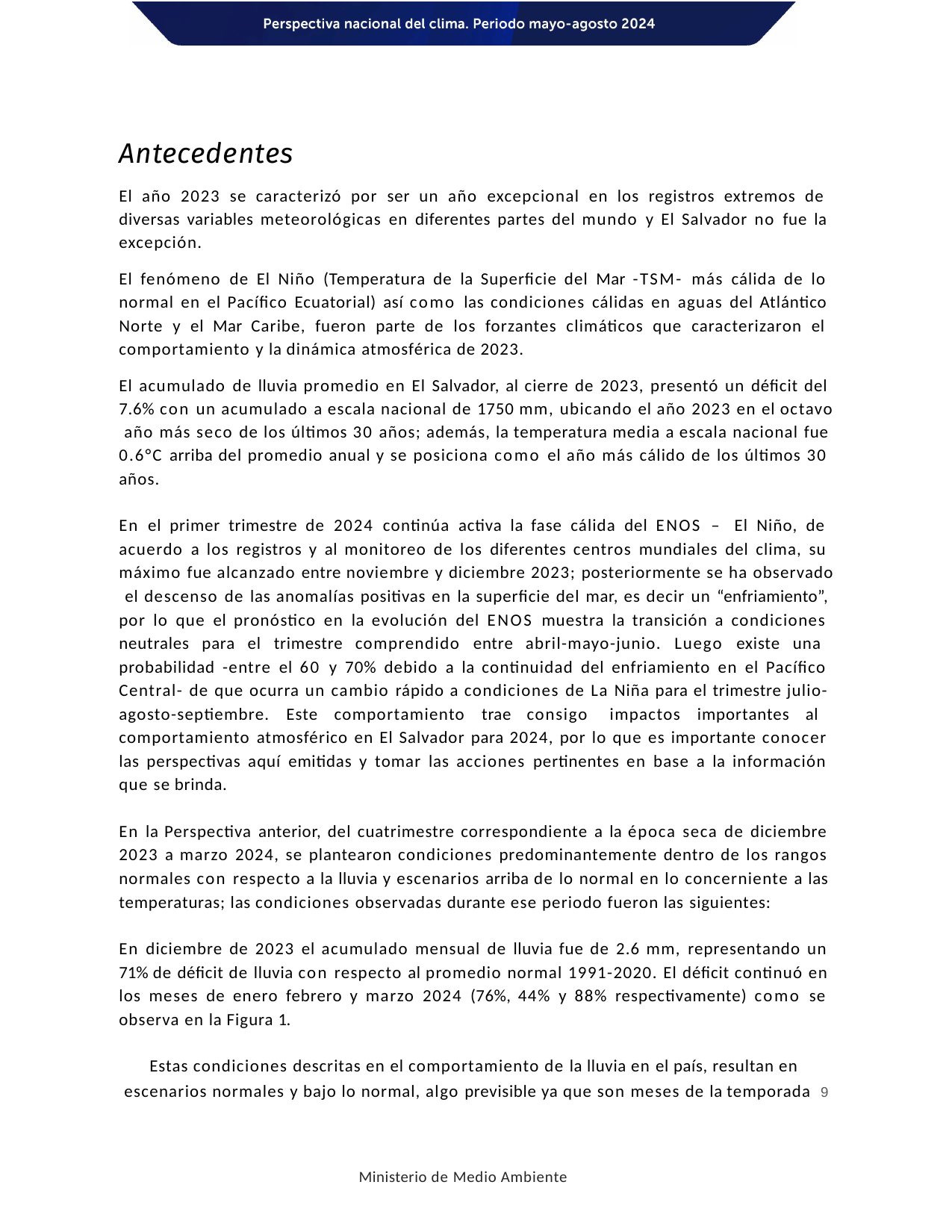

Antecedentes
El año 2023 se caracterizó por ser un año excepcional en los registros extremos de  diversas variables meteorológicas en diferentes partes del mundo y El Salvador no fue la  excepción.
El fenómeno de El Niño (Temperatura de la Superficie del Mar -TSM- más cálida de lo  normal en el Pacífico Ecuatorial) así como las condiciones cálidas en aguas del Atlántico  Norte y el Mar Caribe, fueron parte de los forzantes climáticos que caracterizaron el  comportamiento y la dinámica atmosférica de 2023.
El acumulado de lluvia promedio en El Salvador, al cierre de 2023, presentó un déficit del  7.6% con un acumulado a escala nacional de 1750 mm, ubicando el año 2023 en el octavo  año más seco de los últimos 30 años; además, la temperatura media a escala nacional fue  0.6°C arriba del promedio anual y se posiciona como el año más cálido de los últimos 30  años.

En el primer trimestre de 2024 continúa activa la fase cálida del ENOS – El Niño, de  acuerdo a los registros y al monitoreo de los diferentes centros mundiales del clima, su  máximo fue alcanzado entre noviembre y diciembre 2023; posteriormente se ha observado  el descenso de las anomalías positivas en la superficie del mar, es decir un “enfriamiento”,  por lo que el pronóstico en la evolución del ENOS muestra la transición a condiciones  neutrales para el trimestre comprendido entre abril-mayo-junio. Luego existe una  probabilidad -entre el 60 y 70% debido a la continuidad del enfriamiento en el Pacífico  Central- de que ocurra un cambio rápido a condiciones de La Niña para el trimestre julio-  agosto-septiembre. Este comportamiento trae consigo impactos importantes al  comportamiento atmosférico en El Salvador para 2024, por lo que es importante conocer  las perspectivas aquí emitidas y tomar las acciones pertinentes en base a la información  que se brinda.

En la Perspectiva anterior, del cuatrimestre correspondiente a la época seca de diciembre  2023 a marzo 2024, se plantearon condiciones predominantemente dentro de los rangos  normales con respecto a la lluvia y escenarios arriba de lo normal en lo concerniente a las  temperaturas; las condiciones observadas durante ese periodo fueron las siguientes:

En diciembre de 2023 el acumulado mensual de lluvia fue de 2.6 mm, representando un  71% de déficit de lluvia con respecto al promedio normal 1991-2020. El déficit continuó en  los meses de enero febrero y marzo 2024 (76%, 44% y 88% respectivamente) como se  observa en la Figura 1.

Estas condiciones descritas en el comportamiento de la lluvia en el país, resultan en  escenarios normales y bajo lo normal, algo previsible ya que son meses de la temporada  9
Ministerio de Medio Ambiente